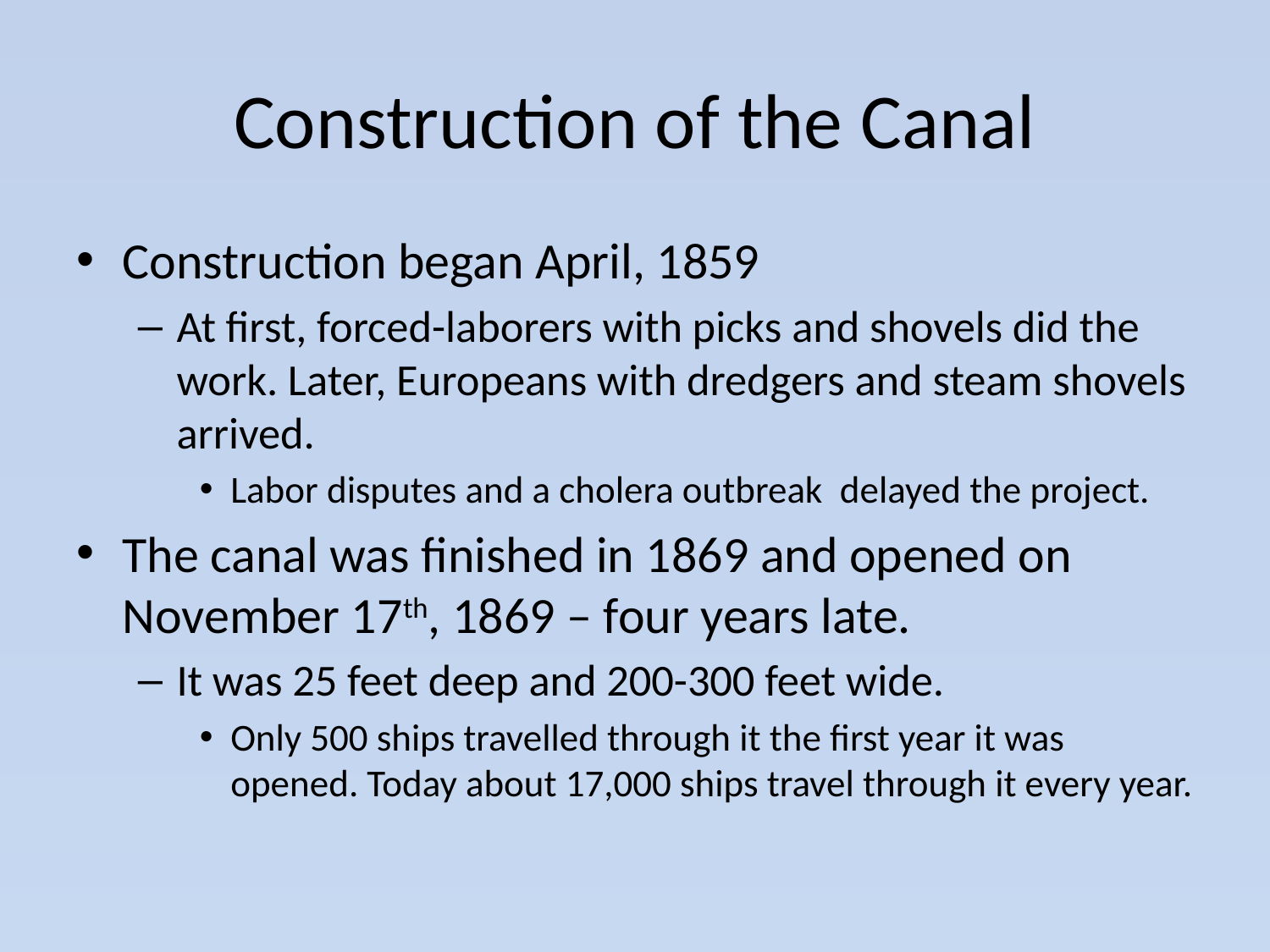

# Construction of the Canal
Construction began April, 1859
At first, forced-laborers with picks and shovels did the work. Later, Europeans with dredgers and steam shovels arrived.
Labor disputes and a cholera outbreak  delayed the project.
The canal was finished in 1869 and opened on November 17th, 1869 – four years late.
It was 25 feet deep and 200-300 feet wide.
Only 500 ships travelled through it the first year it was opened. Today about 17,000 ships travel through it every year.